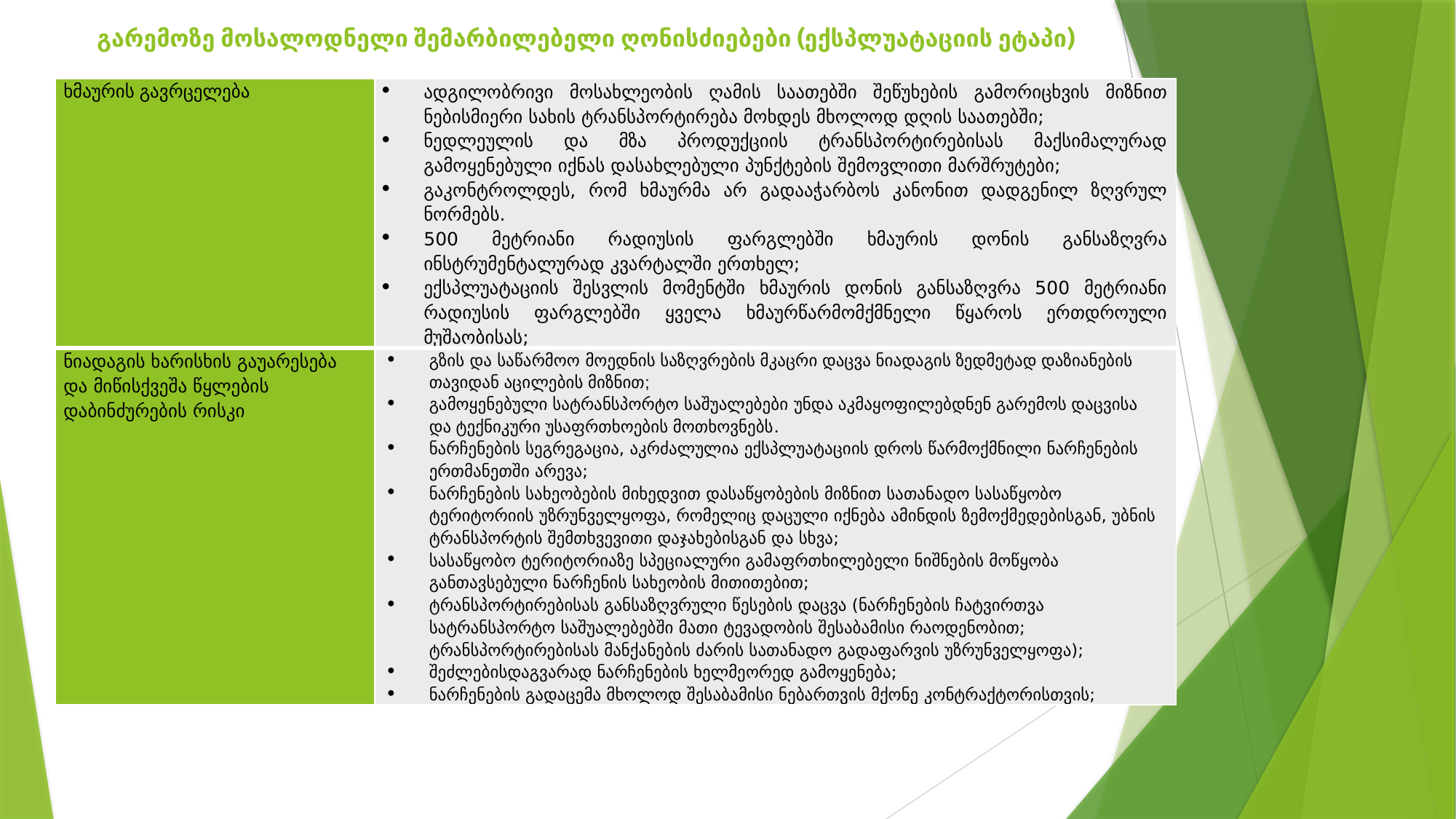

# გარემოზე მოსალოდნელი შემარბილებელი ღონისძიებები (ექსპლუატაციის ეტაპი)
| ხმაურის გავრცელება | ადგილობრივი მოსახლეობის ღამის საათებში შეწუხების გამორიცხვის მიზნით ნებისმიერი სახის ტრანსპორტირება მოხდეს მხოლოდ დღის საათებში; ნედლეულის და მზა პროდუქციის ტრანსპორტირებისას მაქსიმალურად გამოყენებული იქნას დასახლებული პუნქტების შემოვლითი მარშრუტები; გაკონტროლდეს, რომ ხმაურმა არ გადააჭარბოს კანონით დადგენილ ზღვრულ ნორმებს. 500 მეტრიანი რადიუსის ფარგლებში ხმაურის დონის განსაზღვრა ინსტრუმენტალურად კვარტალში ერთხელ; ექსპლუატაციის შესვლის მომენტში ხმაურის დონის განსაზღვრა 500 მეტრიანი რადიუსის ფარგლებში ყველა ხმაურწარმომქმნელი წყაროს ერთდროული მუშაობისას; |
| --- | --- |
| ნიადაგის ხარისხის გაუარესება და მიწისქვეშა წყლების დაბინძურების რისკი | გზის და საწარმოო მოედნის საზღვრების მკაცრი დაცვა ნიადაგის ზედმეტად დაზიანების თავიდან აცილების მიზნით; გამოყენებული სატრანსპორტო საშუალებები უნდა აკმაყოფილებდნენ გარემოს დაცვისა და ტექნიკური უსაფრთხოების მოთხოვნებს. ნარჩენების სეგრეგაცია, აკრძალულია ექსპლუატაციის დროს წარმოქმნილი ნარჩენების ერთმანეთში არევა; ნარჩენების სახეობების მიხედვით დასაწყობების მიზნით სათანადო სასაწყობო ტერიტორიის უზრუნველყოფა, რომელიც დაცული იქნება ამინდის ზემოქმედებისგან, უბნის ტრანსპორტის შემთხვევითი დაჯახებისგან და სხვა; სასაწყობო ტერიტორიაზე სპეციალური გამაფრთხილებელი ნიშნების მოწყობა განთავსებული ნარჩენის სახეობის მითითებით; ტრანსპორტირებისას განსაზღვრული წესების დაცვა (ნარჩენების ჩატვირთვა სატრანსპორტო საშუალებებში მათი ტევადობის შესაბამისი რაოდენობით; ტრანსპორტირებისას მანქანების ძარის სათანადო გადაფარვის უზრუნველყოფა); შეძლებისდაგვარად ნარჩენების ხელმეორედ გამოყენება; ნარჩენების გადაცემა მხოლოდ შესაბამისი ნებართვის მქონე კონტრაქტორისთვის; |